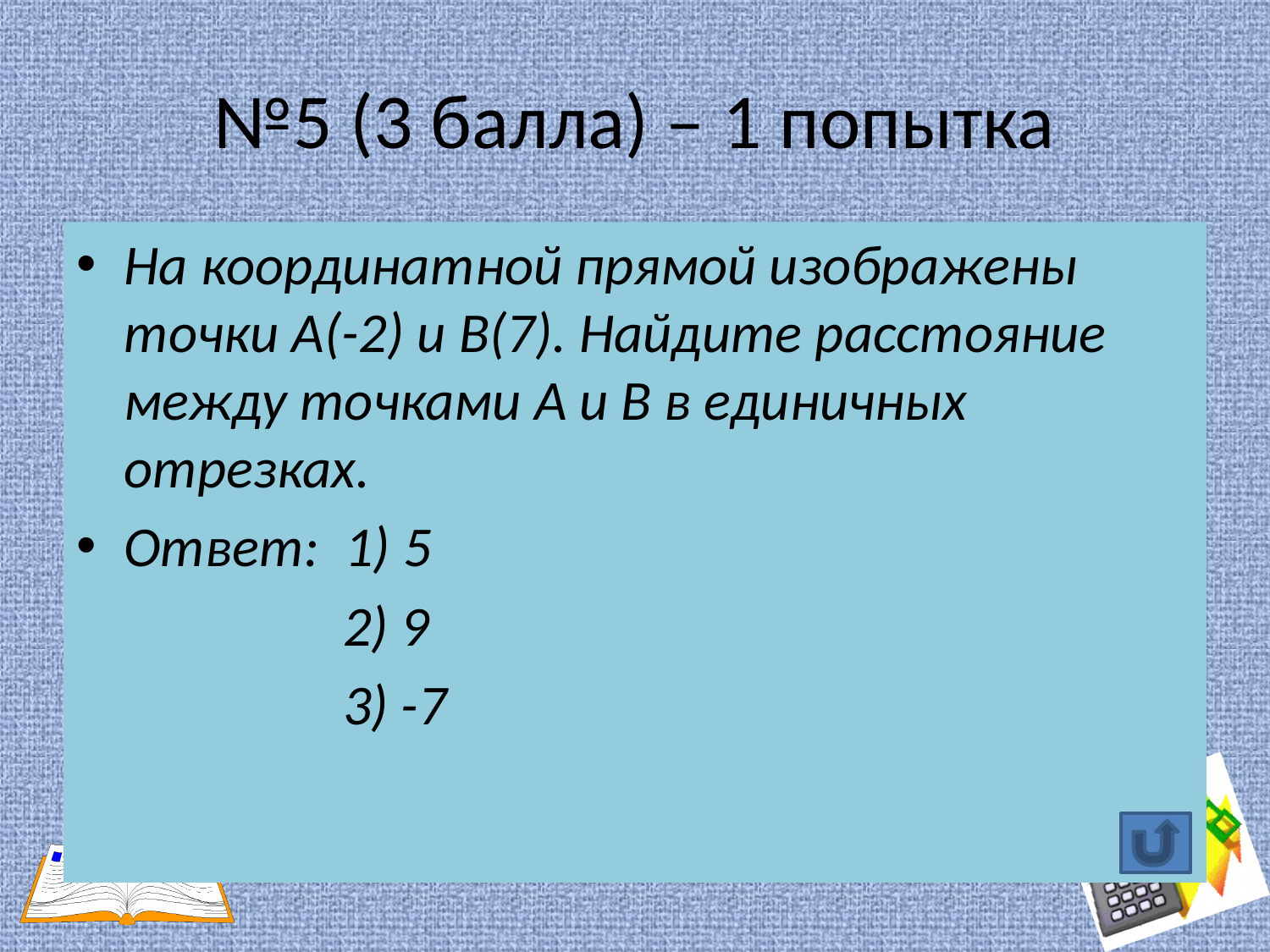

# №5 (3 балла) – 1 попытка
На координатной прямой изображены точки А(-2) и В(7). Найдите расстояние между точками А и В в единичных отрезках.
Ответ:  1) 5
                     2) 9
                     3) -7